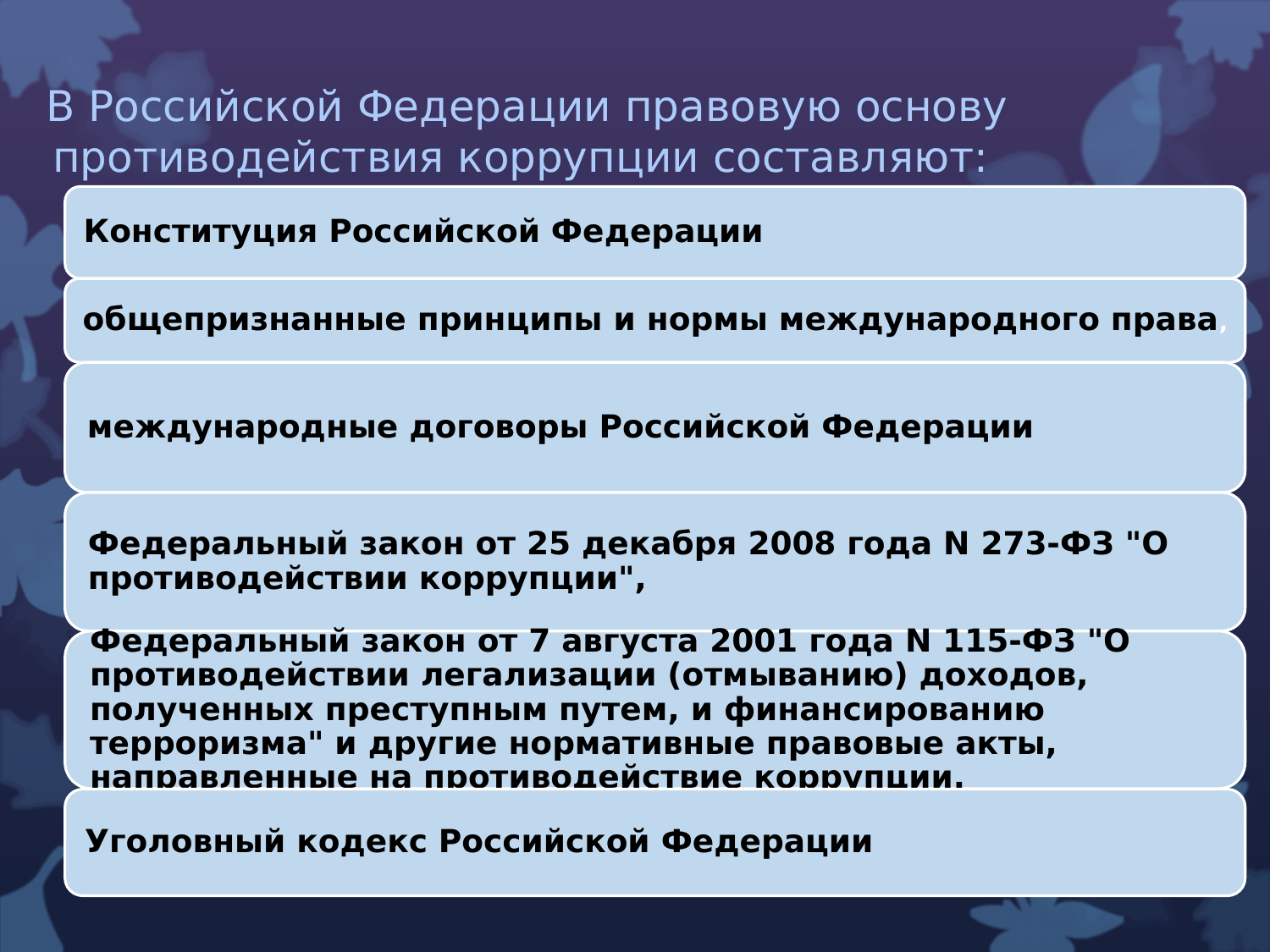

В Российской Федерации правовую основу противодействия коррупции составляют:
Конституция Российской Федерации
общепризнанные принципы и нормы международного права,
международные договоры Российской Федерации
Федеральный закон от 25 декабря 2008 года N 273-ФЗ "О противодействии коррупции",
Федеральный закон от 7 августа 2001 года N 115-ФЗ "О противодействии легализации (отмыванию) доходов, полученных преступным путем, и финансированию терроризма" и другие нормативные правовые акты, направленные на противодействие коррупции.
Уголовный кодекс Российской Федерации